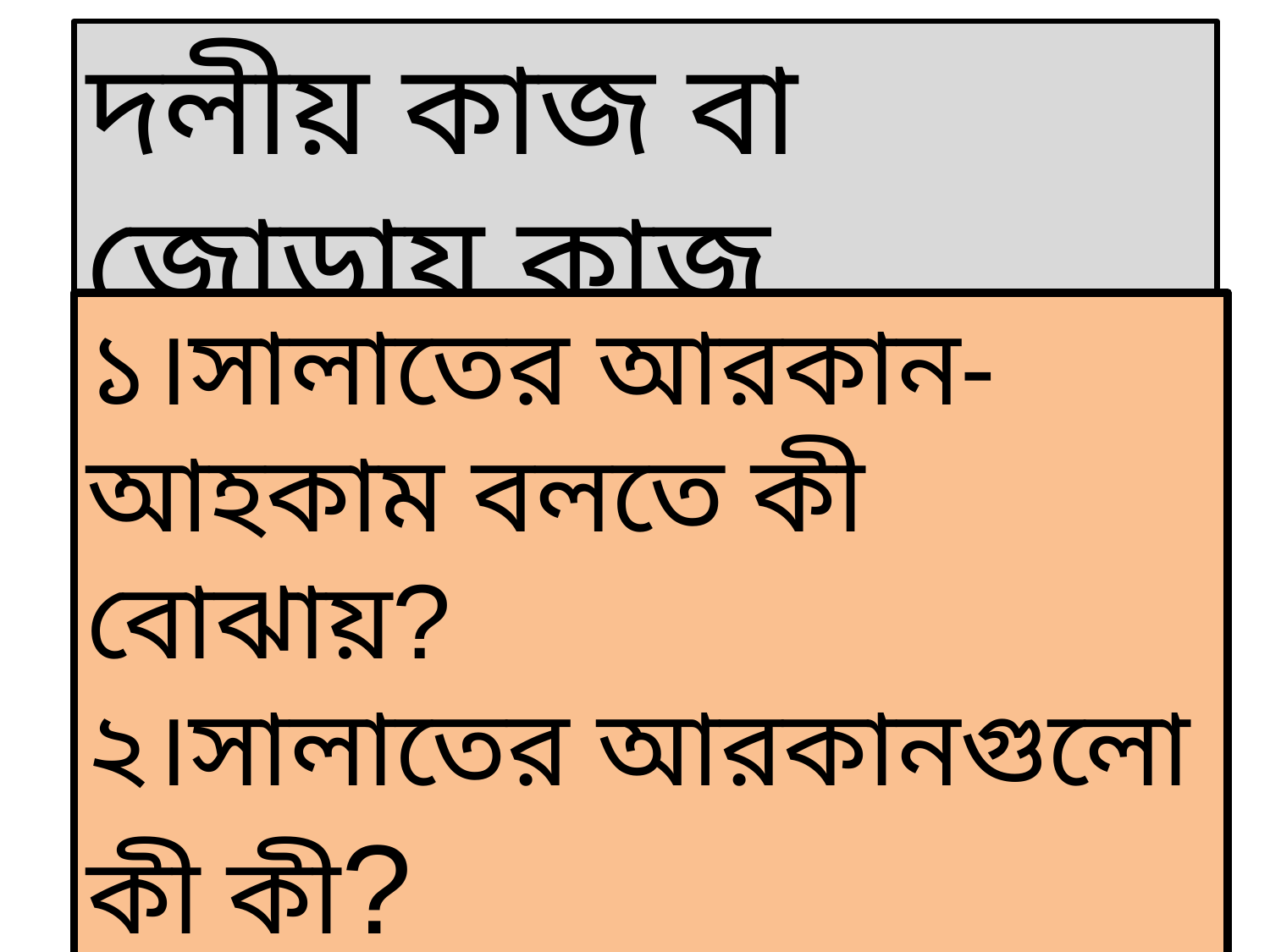

দলীয় কাজ বা জোড়ায় কাজ
১।সালাতের আরকান-আহকাম বলতে কী বোঝায়?
২।সালাতের আরকানগুলো কী কী?
৩।সালাতের আহকামগুলো বলি।